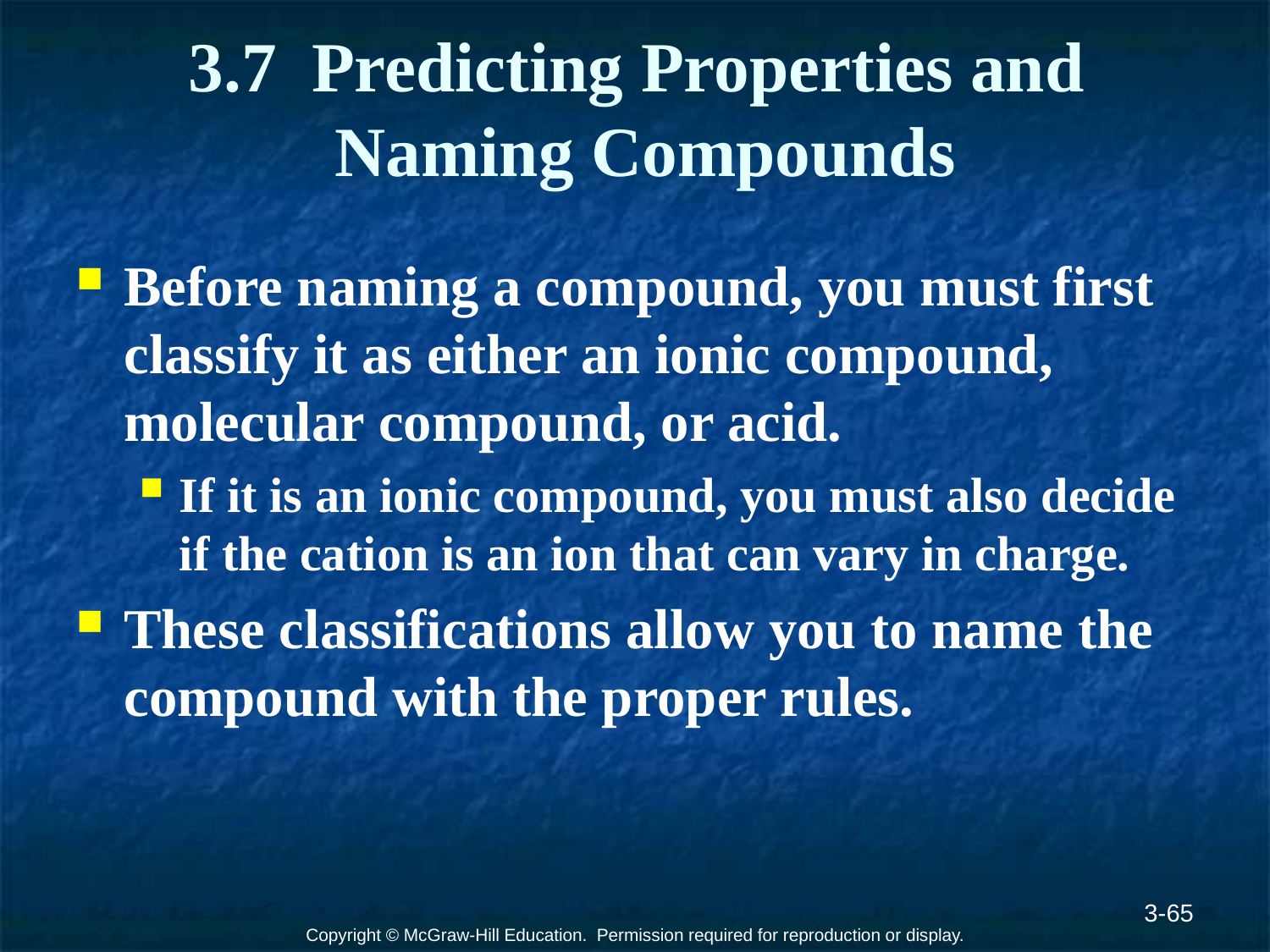

# 3.7  Predicting Properties and Naming Compounds
Before naming a compound, you must first classify it as either an ionic compound, molecular compound, or acid.
If it is an ionic compound, you must also decide if the cation is an ion that can vary in charge.
These classifications allow you to name the compound with the proper rules.
3-65